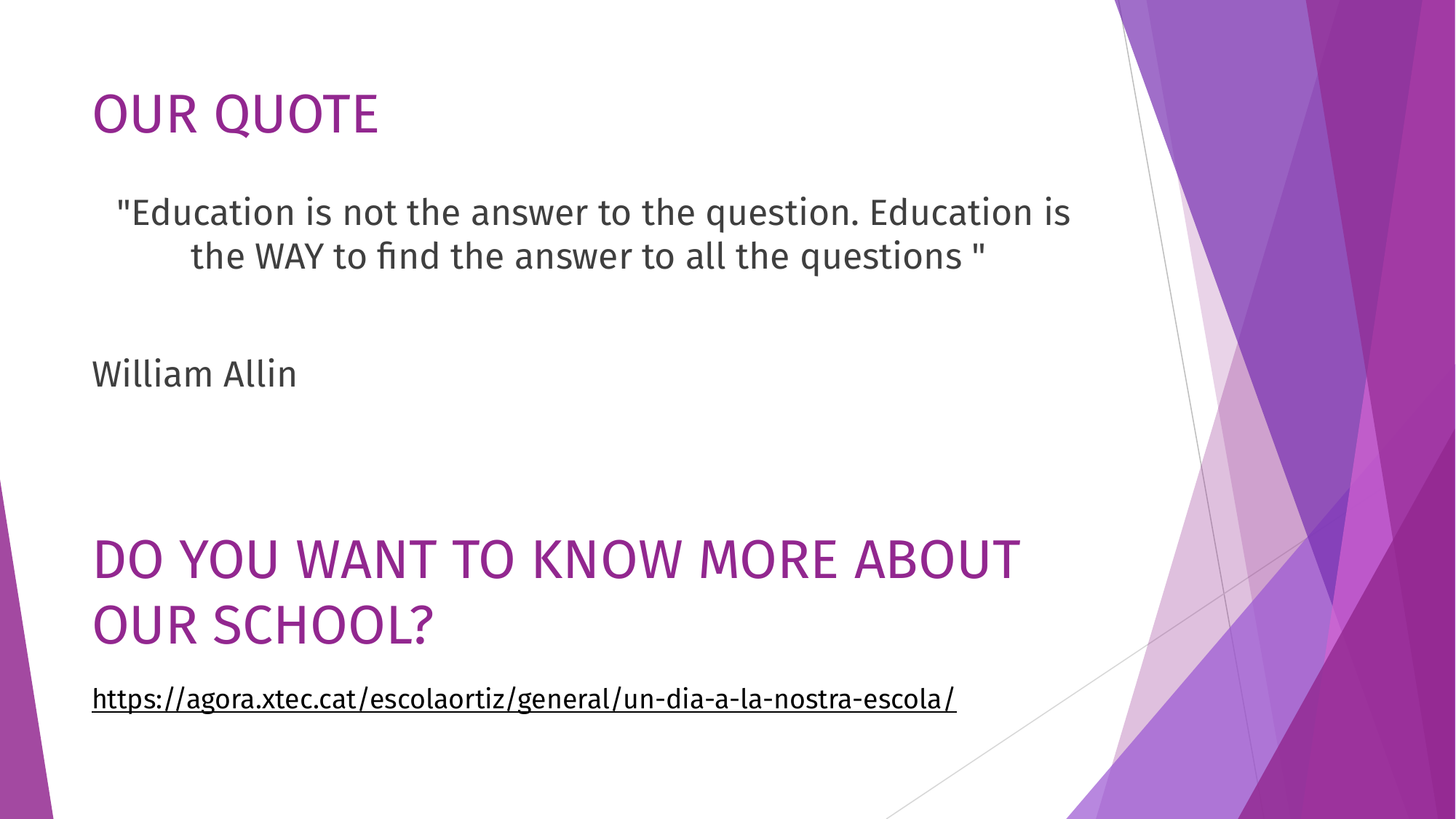

# OUR QUOTE
"Education is not the answer to the question. Education is the WAY to find the answer to all the questions "

William Allin

DO YOU WANT TO KNOW MORE ABOUT OUR SCHOOL?
https://agora.xtec.cat/escolaortiz/general/un-dia-a-la-nostra-escola/